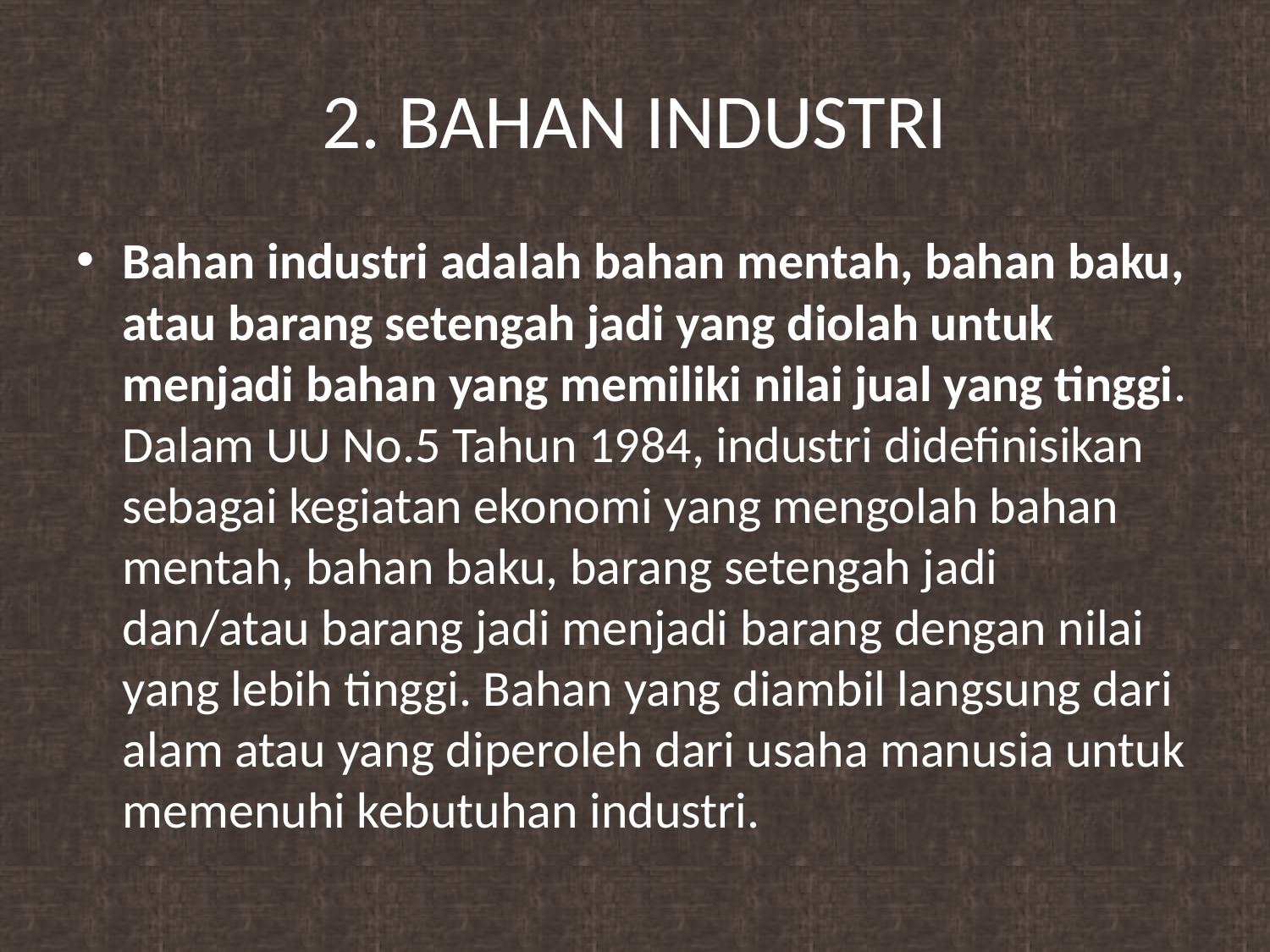

# 2. BAHAN INDUSTRI
Bahan industri adalah bahan mentah, bahan baku, atau barang setengah jadi yang diolah untuk menjadi bahan yang memiliki nilai jual yang tinggi. Dalam UU No.5 Tahun 1984, industri didefinisikan sebagai kegiatan ekonomi yang mengolah bahan mentah, bahan baku, barang setengah jadi dan/atau barang jadi menjadi barang dengan nilai yang lebih tinggi. Bahan yang diambil langsung dari alam atau yang diperoleh dari usaha manusia untuk memenuhi kebutuhan industri.